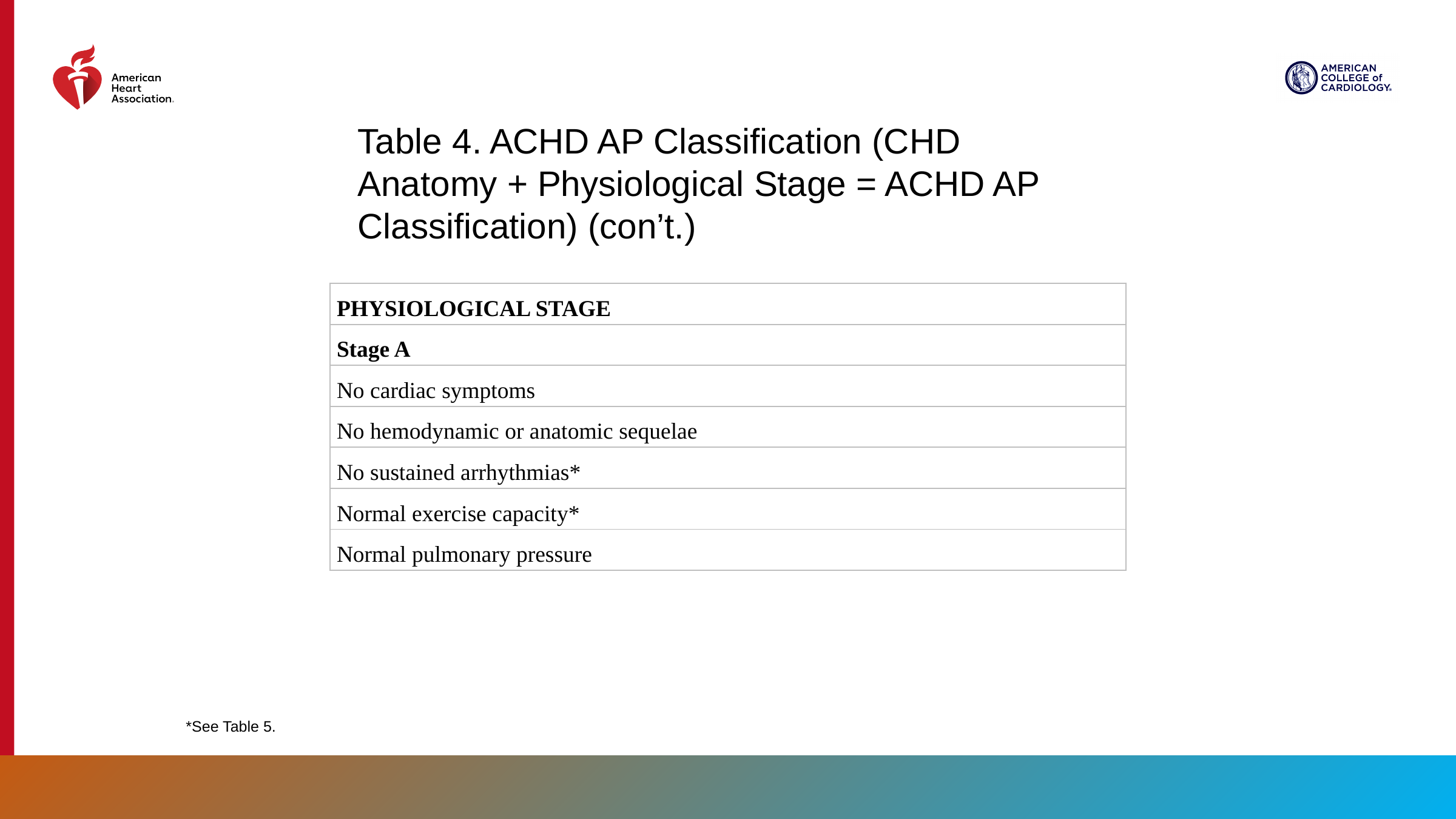

Table 4. ACHD AP Classification (CHD Anatomy + Physiological Stage = ACHD AP Classification) (con’t.)
| PHYSIOLOGICAL STAGE |
| --- |
| Stage A |
| No cardiac symptoms |
| No hemodynamic or anatomic sequelae |
| No sustained arrhythmias\* |
| Normal exercise capacity\* |
| Normal pulmonary pressure |
*See Table 5.
44